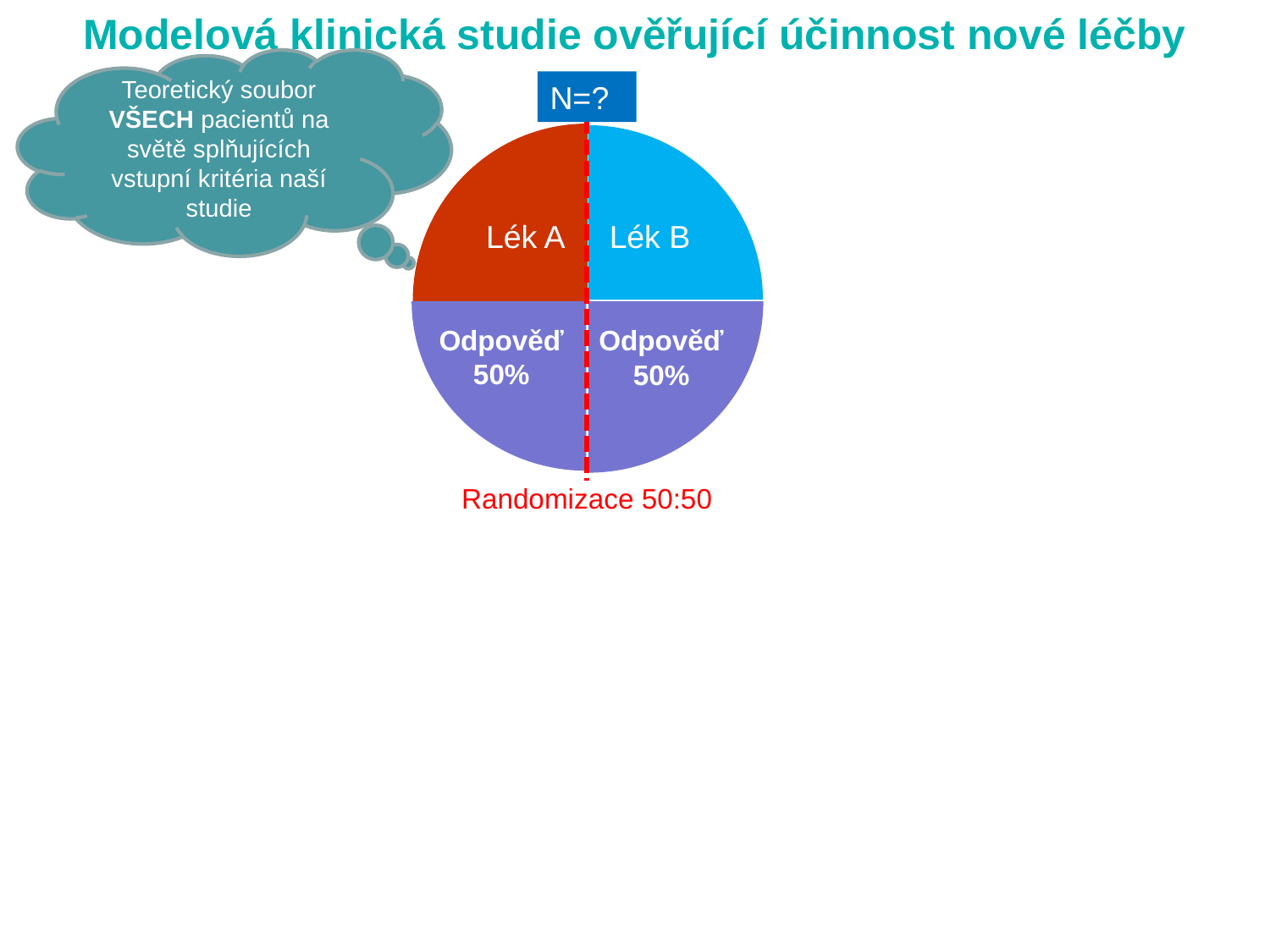

Modelová klinická studie ověřující účinnost nové léčby
Teoretický soubor VŠECH pacientů na světě splňujících vstupní kritéria naší studie

Randomizace 50:50
N=?
Situace 1:
N=všichni pacienti na světě
P(A) = 50%
P(B) = 50%
P=?

Lék A
Lék B

Odpověď
50%
Odpověď
50%